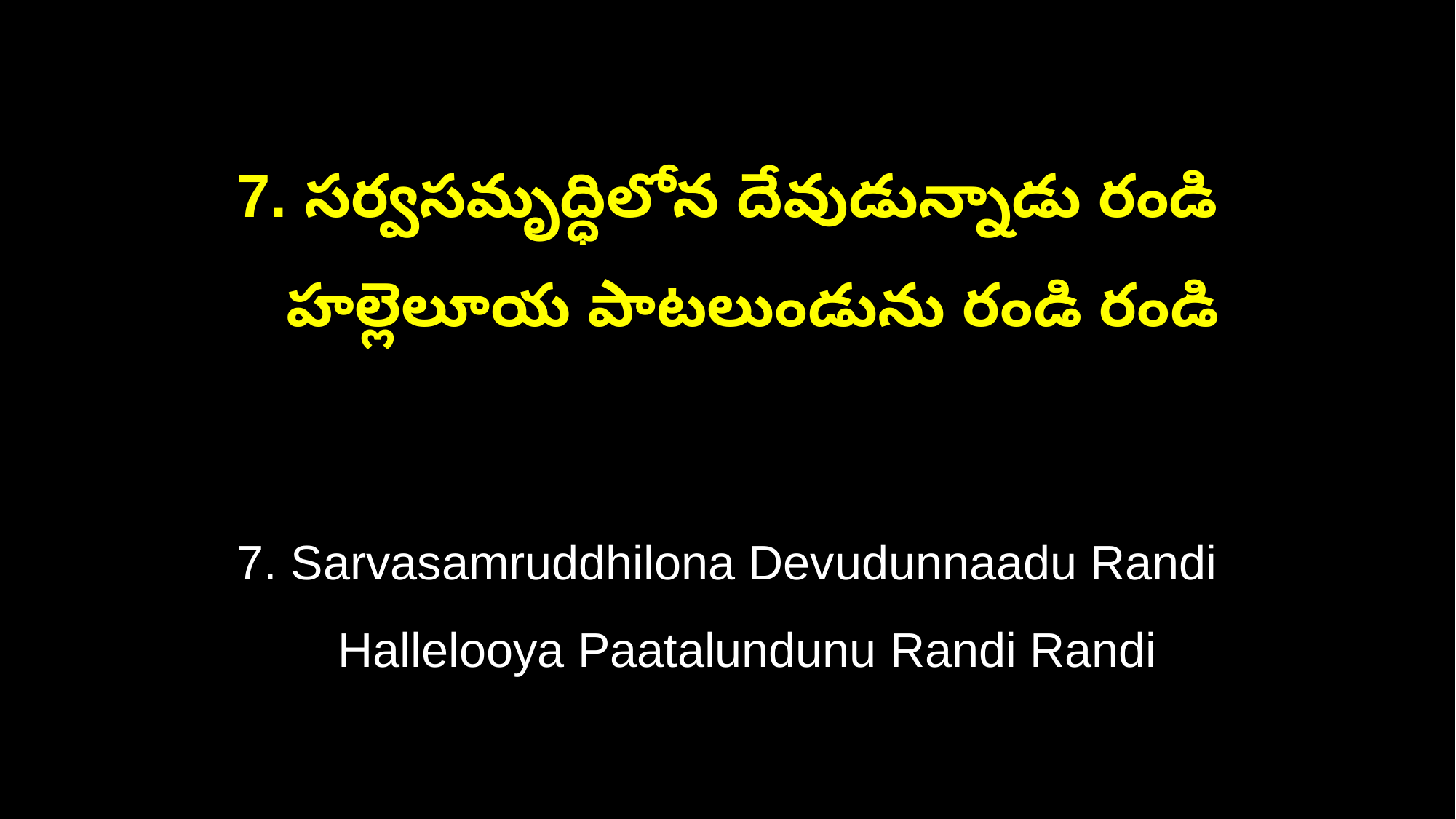

7. సర్వసమృద్ధిలోన దేవుడున్నాడు రండి
   హల్లెలూయ పాటలుండును రండి రండి
7. Sarvasamruddhilona Devudunnaadu Randi
   Hallelooya Paatalundunu Randi Randi